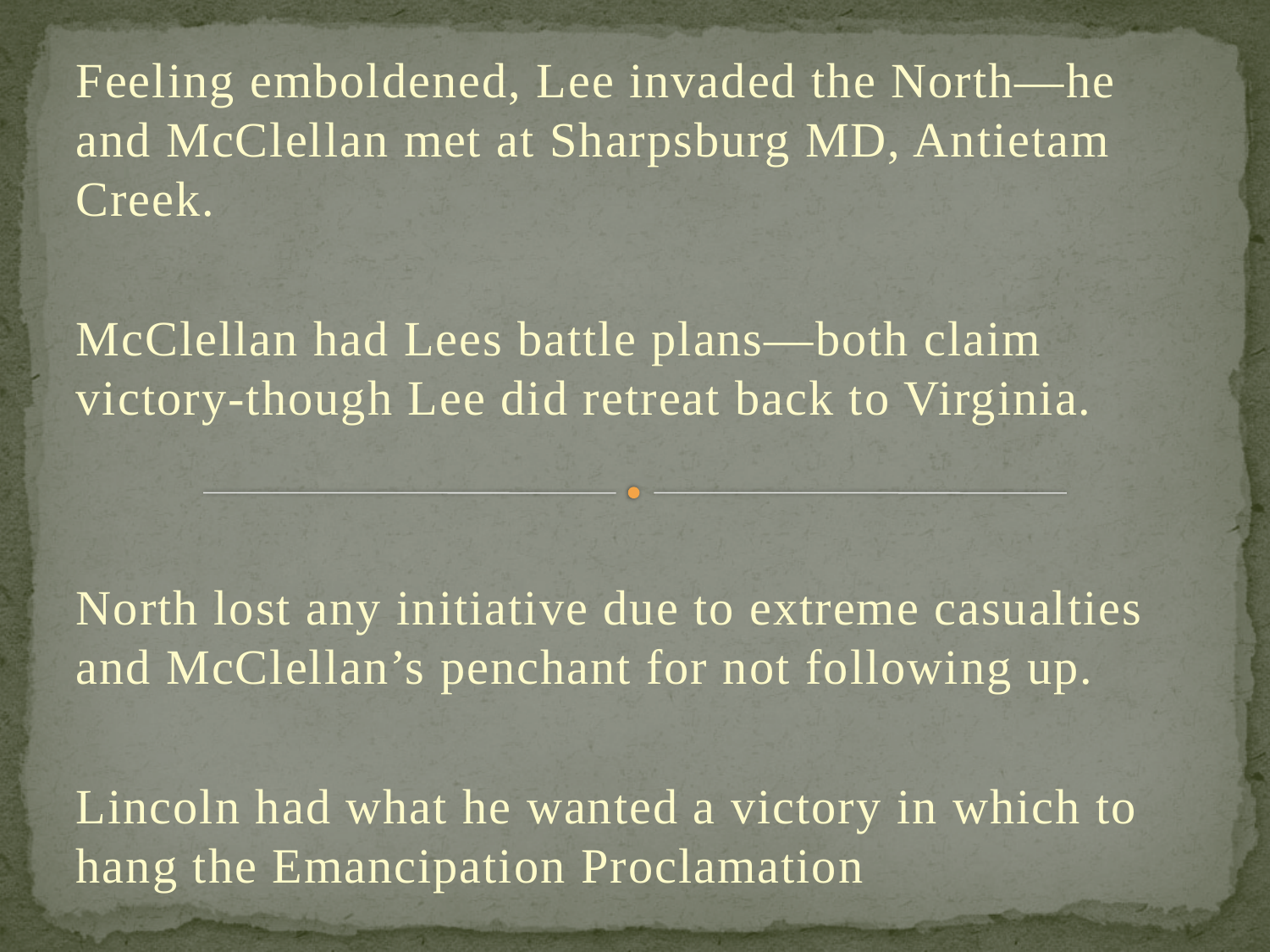

Feeling emboldened, Lee invaded the North—he and McClellan met at Sharpsburg MD, Antietam Creek.

McClellan had Lees battle plans—both claim victory-though Lee did retreat back to Virginia.

North lost any initiative due to extreme casualties and McClellan’s penchant for not following up.

Lincoln had what he wanted a victory in which to hang the Emancipation Proclamation